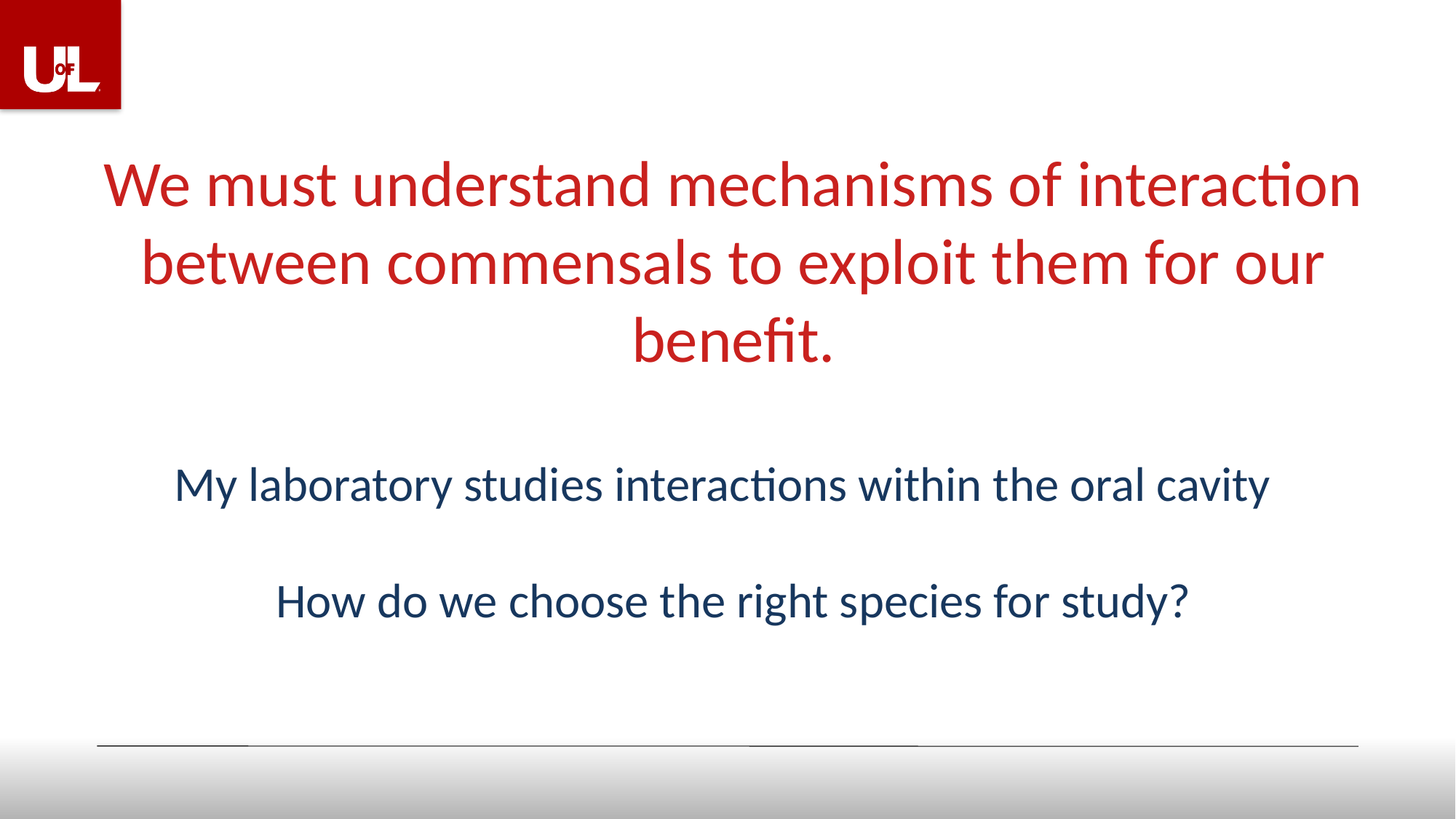

We must understand mechanisms of interaction between commensals to exploit them for our benefit.

My laboratory studies interactions within the oral cavity

How do we choose the right species for study?